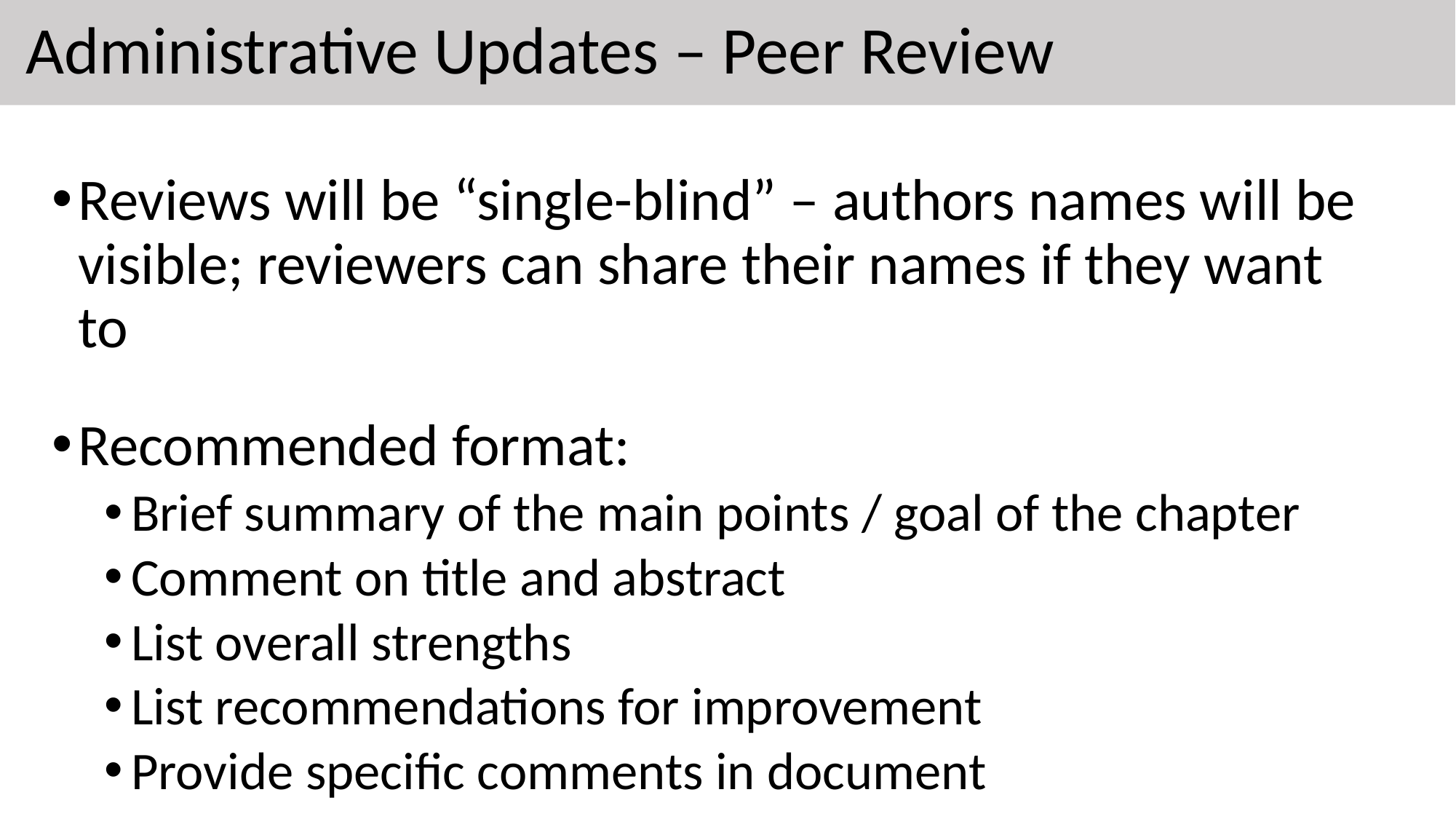

# Administrative Updates – Peer Review

Reviews will be “single-blind” – authors names will be visible; reviewers can share their names if they want to

Recommended format:
Brief summary of the main points / goal of the chapter
Comment on title and abstract
List overall strengths
List recommendations for improvement
Provide specific comments in document